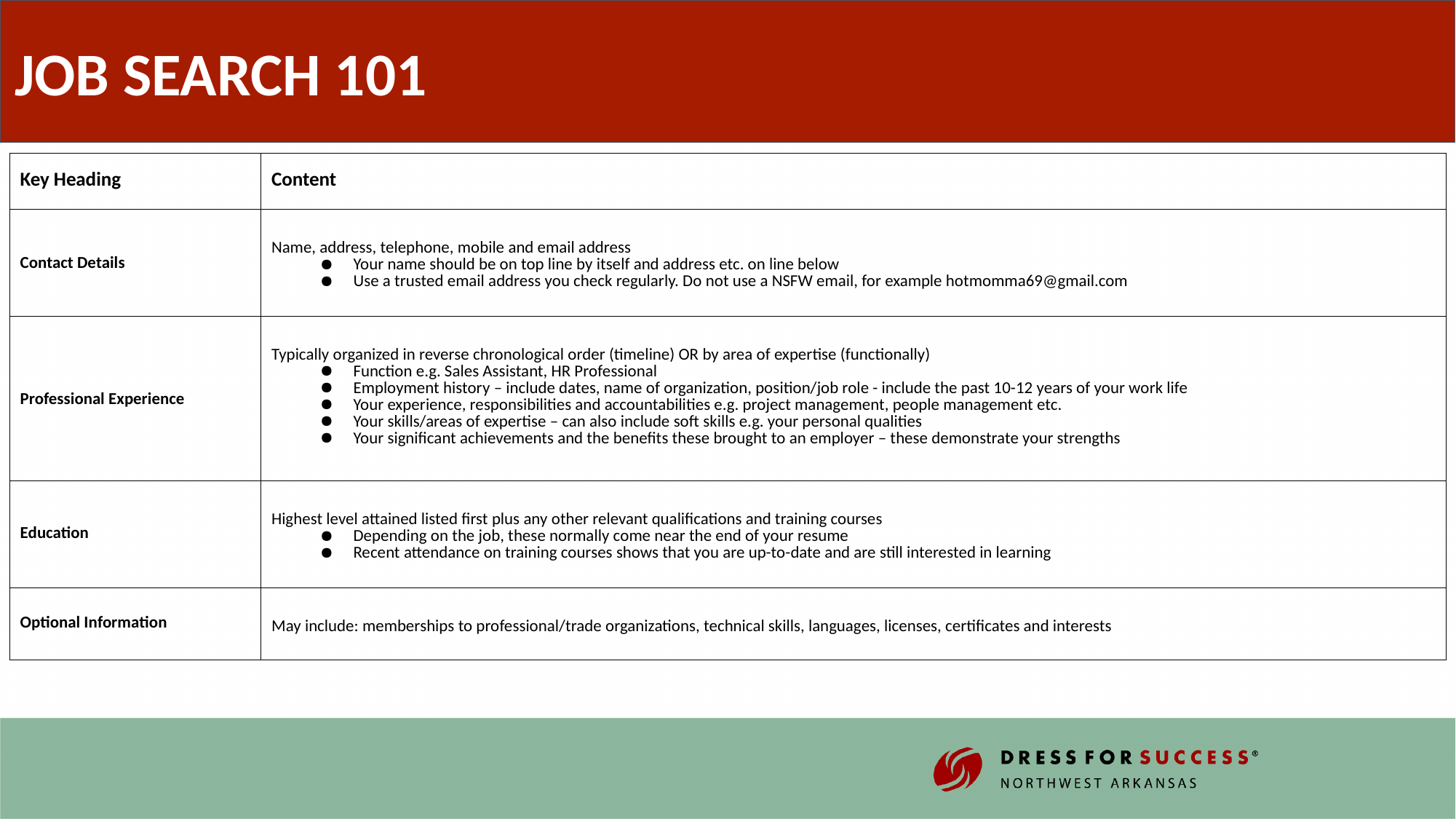

JOB SEARCH 101
| Key Heading | Content |
| --- | --- |
| Contact Details | Name, address, telephone, mobile and email address Your name should be on top line by itself and address etc. on line below Use a trusted email address you check regularly. Do not use a NSFW email, for example hotmomma69@gmail.com |
| Professional Experience | Typically organized in reverse chronological order (timeline) OR by area of expertise (functionally) Function e.g. Sales Assistant, HR Professional Employment history – include dates, name of organization, position/job role - include the past 10-12 years of your work life Your experience, responsibilities and accountabilities e.g. project management, people management etc. Your skills/areas of expertise – can also include soft skills e.g. your personal qualities Your significant achievements and the benefits these brought to an employer – these demonstrate your strengths |
| Education | Highest level attained listed first plus any other relevant qualifications and training courses Depending on the job, these normally come near the end of your resume Recent attendance on training courses shows that you are up-to-date and are still interested in learning |
| Optional Information | May include: memberships to professional/trade organizations, technical skills, languages, licenses, certificates and interests |